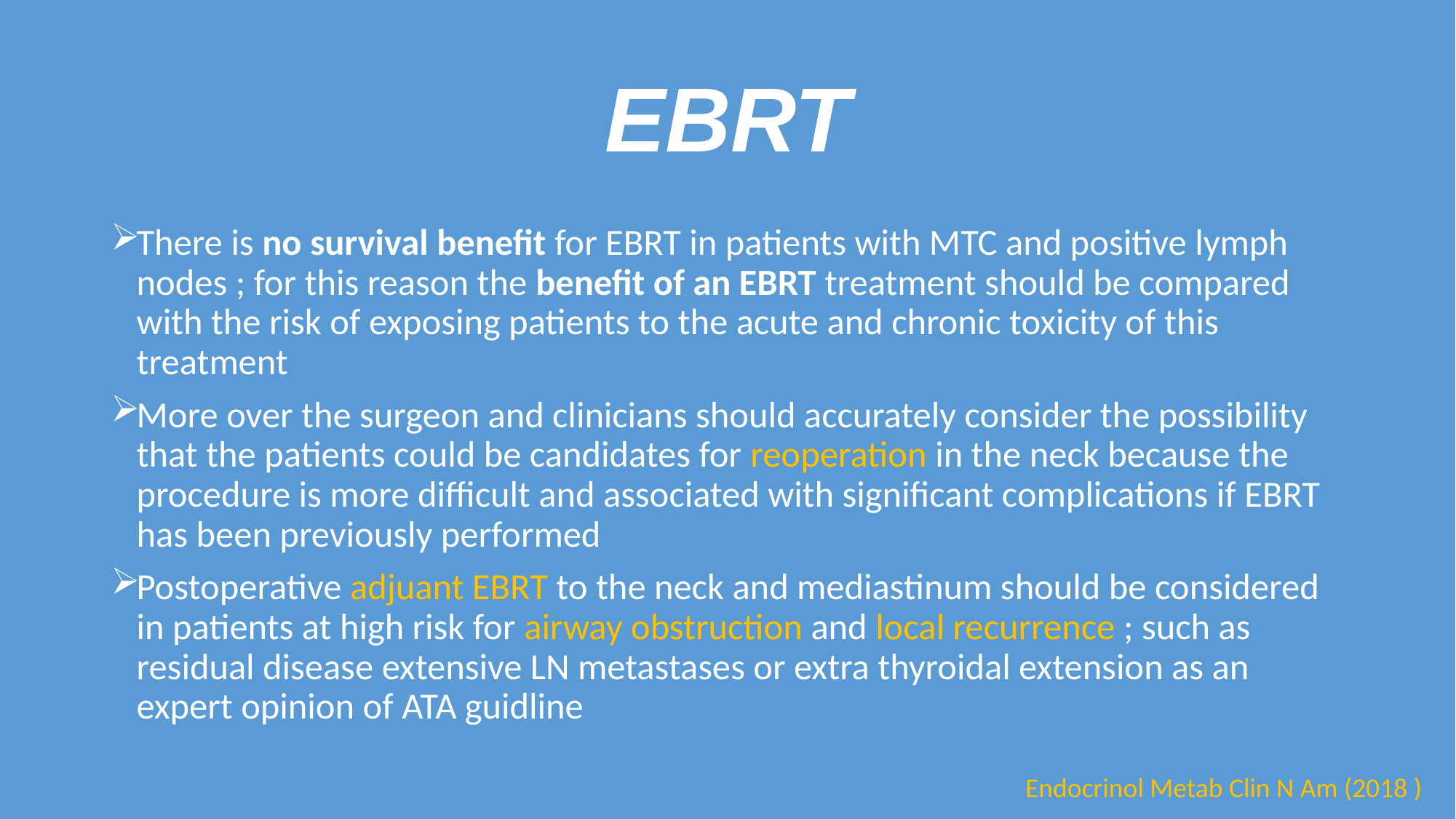

# EBRT
There is no survival benefit for EBRT in patients with MTC and positive lymph nodes ; for this reason the benefit of an EBRT treatment should be compared with the risk of exposing patients to the acute and chronic toxicity of this treatment
More over the surgeon and clinicians should accurately consider the possibility that the patients could be candidates for reoperation in the neck because the procedure is more difficult and associated with significant complications if EBRT has been previously performed
Postoperative adjuant EBRT to the neck and mediastinum should be considered in patients at high risk for airway obstruction and local recurrence ; such as residual disease extensive LN metastases or extra thyroidal extension as an expert opinion of ATA guidline
Endocrinol Metab Clin N Am (2018 )